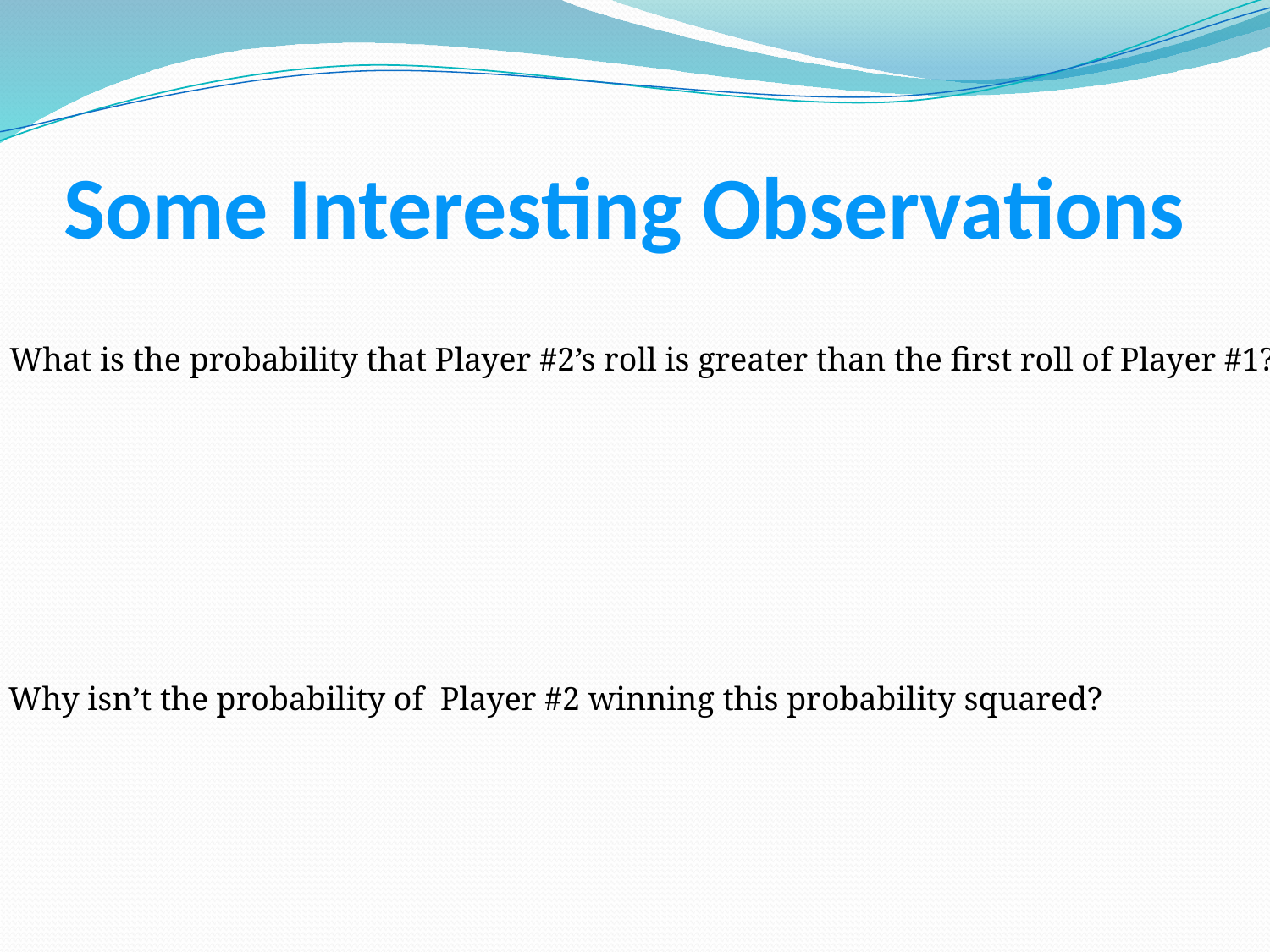

# Some Interesting Observations
What is the probability that Player #2’s roll is greater than the first roll of Player #1?
Why isn’t the probability of  Player #2 winning this probability squared?